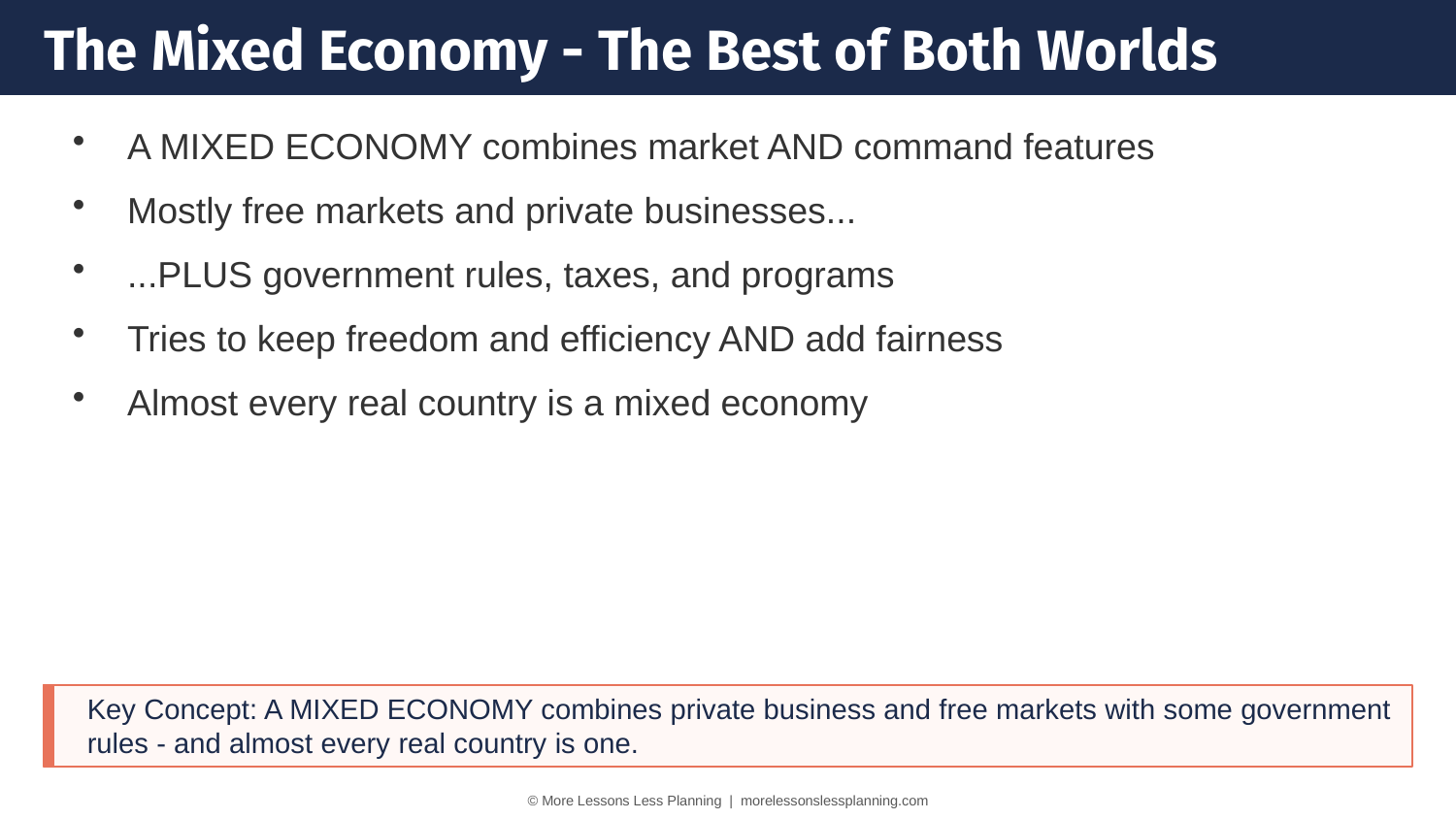

The Mixed Economy - The Best of Both Worlds
A MIXED ECONOMY combines market AND command features
Mostly free markets and private businesses...
...PLUS government rules, taxes, and programs
Tries to keep freedom and efficiency AND add fairness
Almost every real country is a mixed economy

Key Concept: A MIXED ECONOMY combines private business and free markets with some government rules - and almost every real country is one.
© More Lessons Less Planning  |  morelessonslessplanning.com